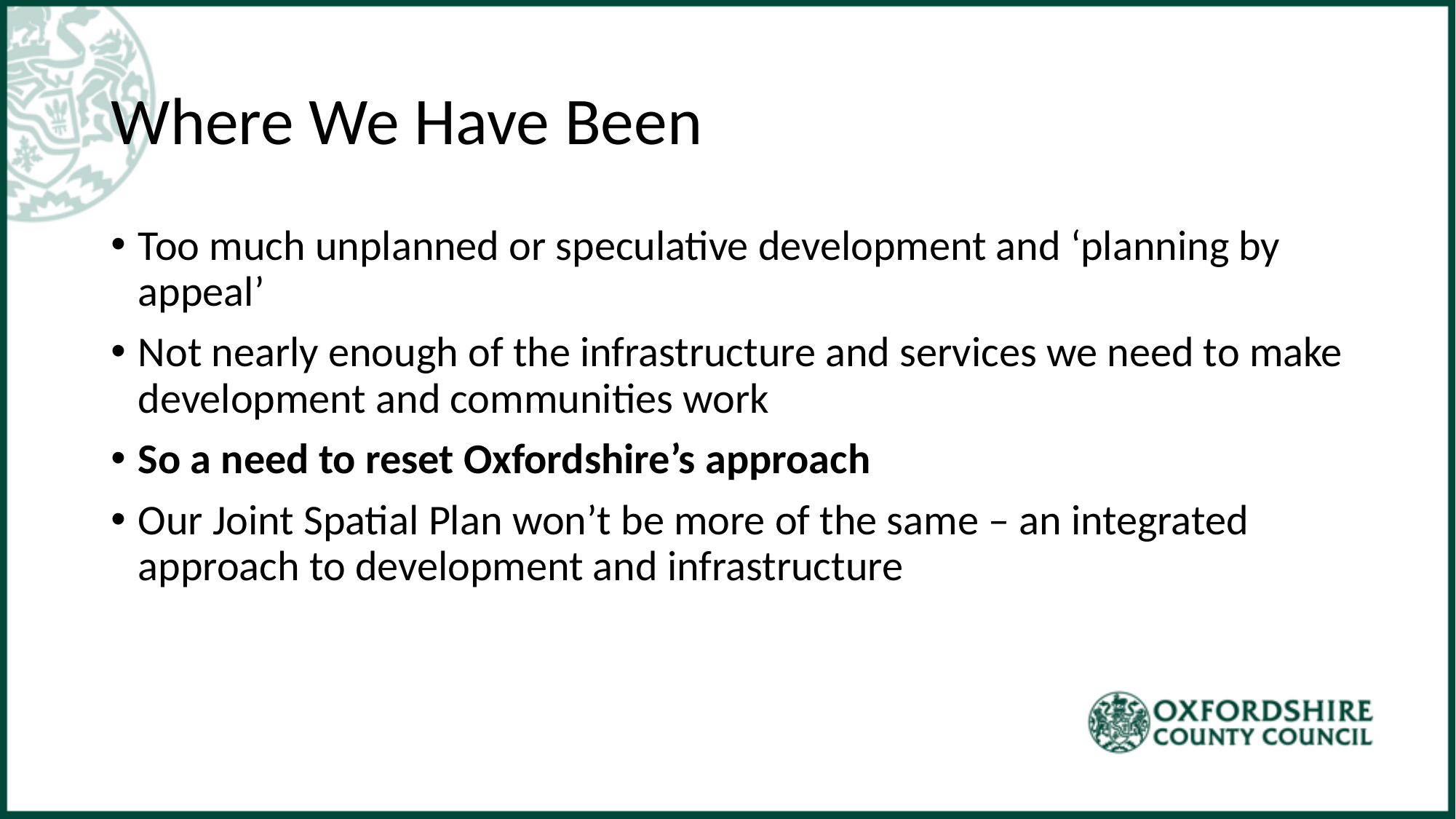

# Where We Have Been
Too much unplanned or speculative development and ‘planning by appeal’
Not nearly enough of the infrastructure and services we need to make development and communities work
So a need to reset Oxfordshire’s approach
Our Joint Spatial Plan won’t be more of the same – an integrated approach to development and infrastructure